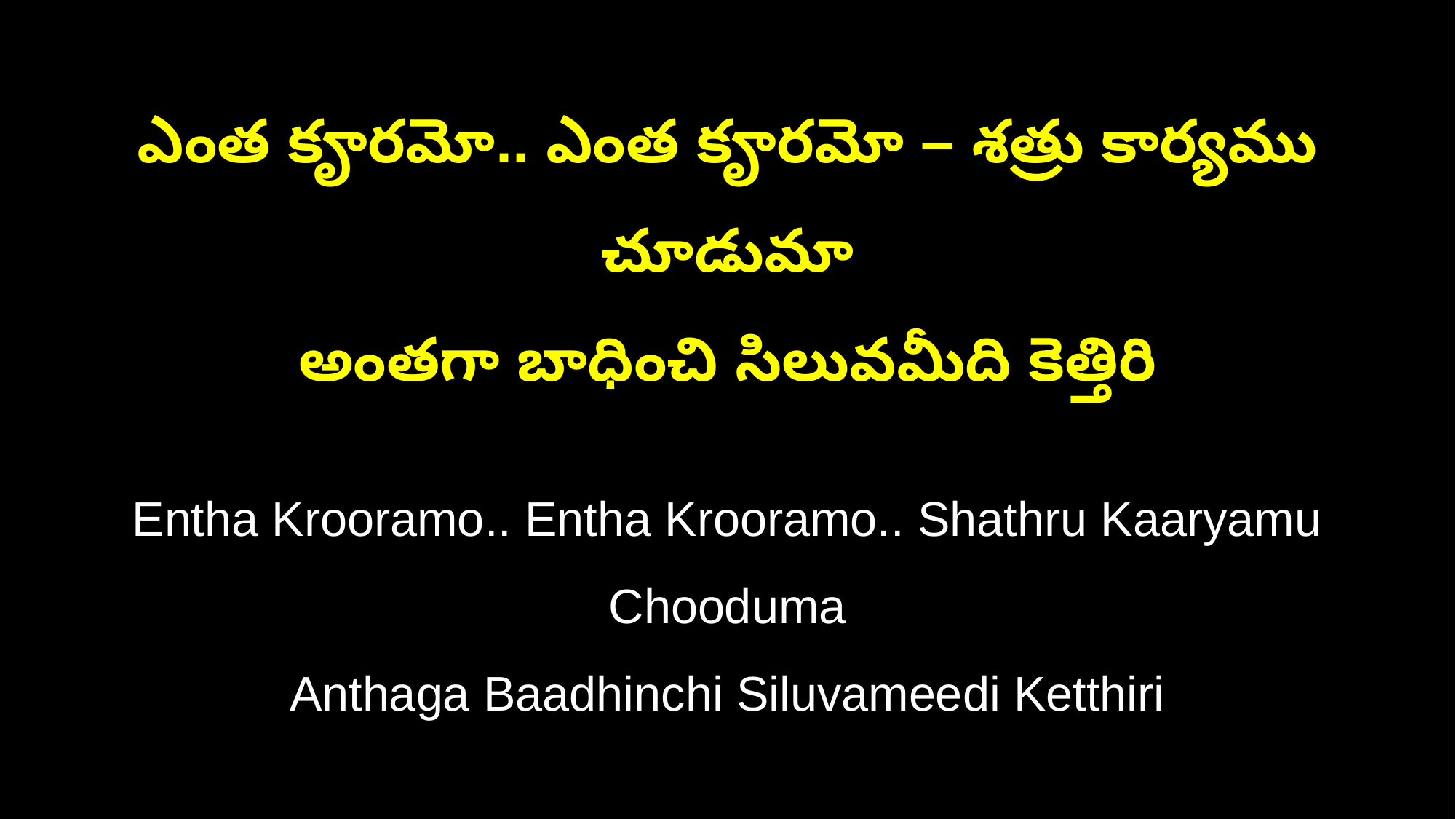

ఎంత కౄరమో.. ఎంత కౄరమో – శత్రు కార్యము చూడుమా
అంతగా బాధించి సిలువమీది కెత్తిరి
Entha Krooramo.. Entha Krooramo.. Shathru Kaaryamu Chooduma
Anthaga Baadhinchi Siluvameedi Ketthiri